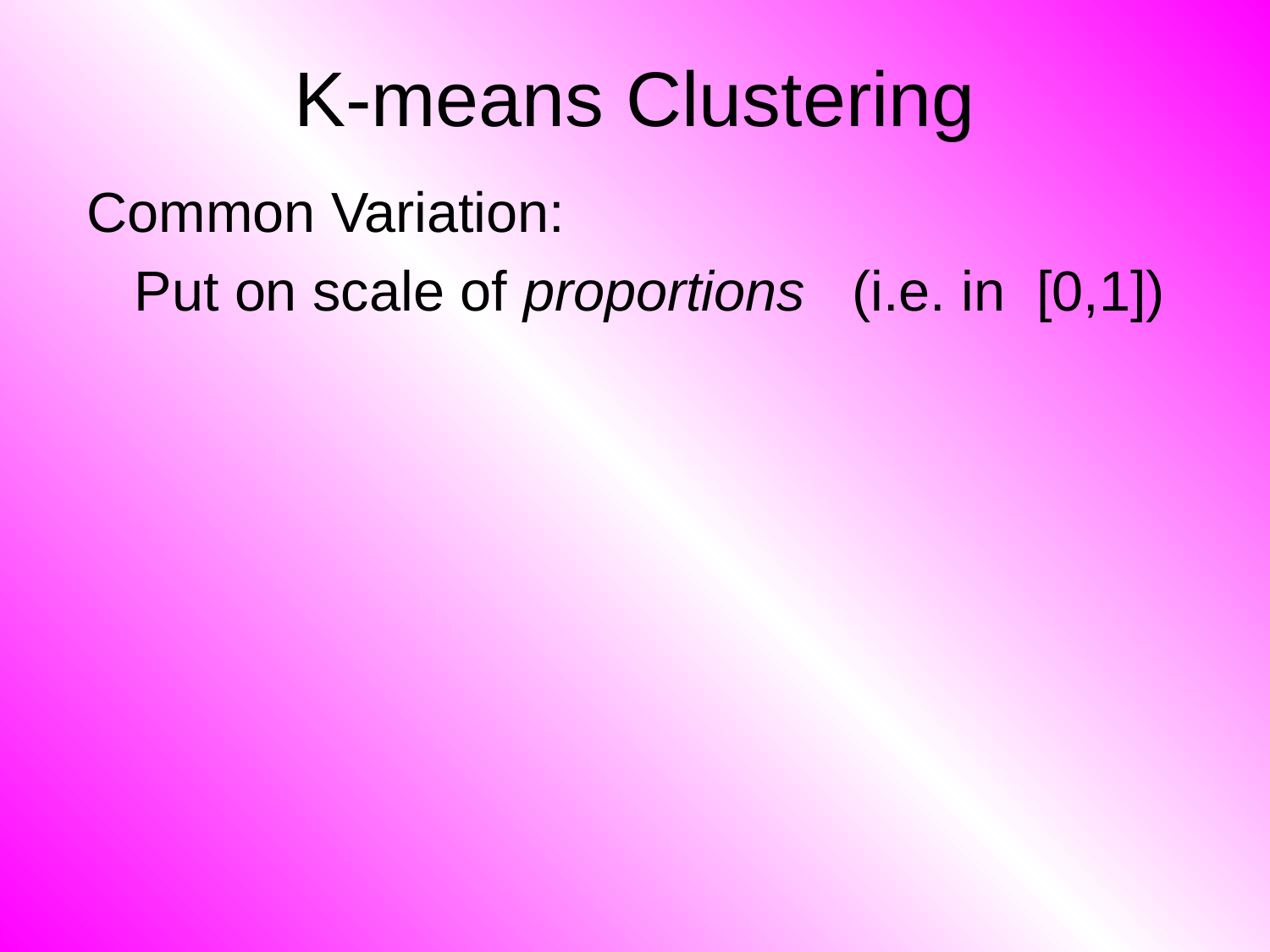

# K-means Clustering
Common Variation:
	Put on scale of proportions   (i.e. in  [0,1])